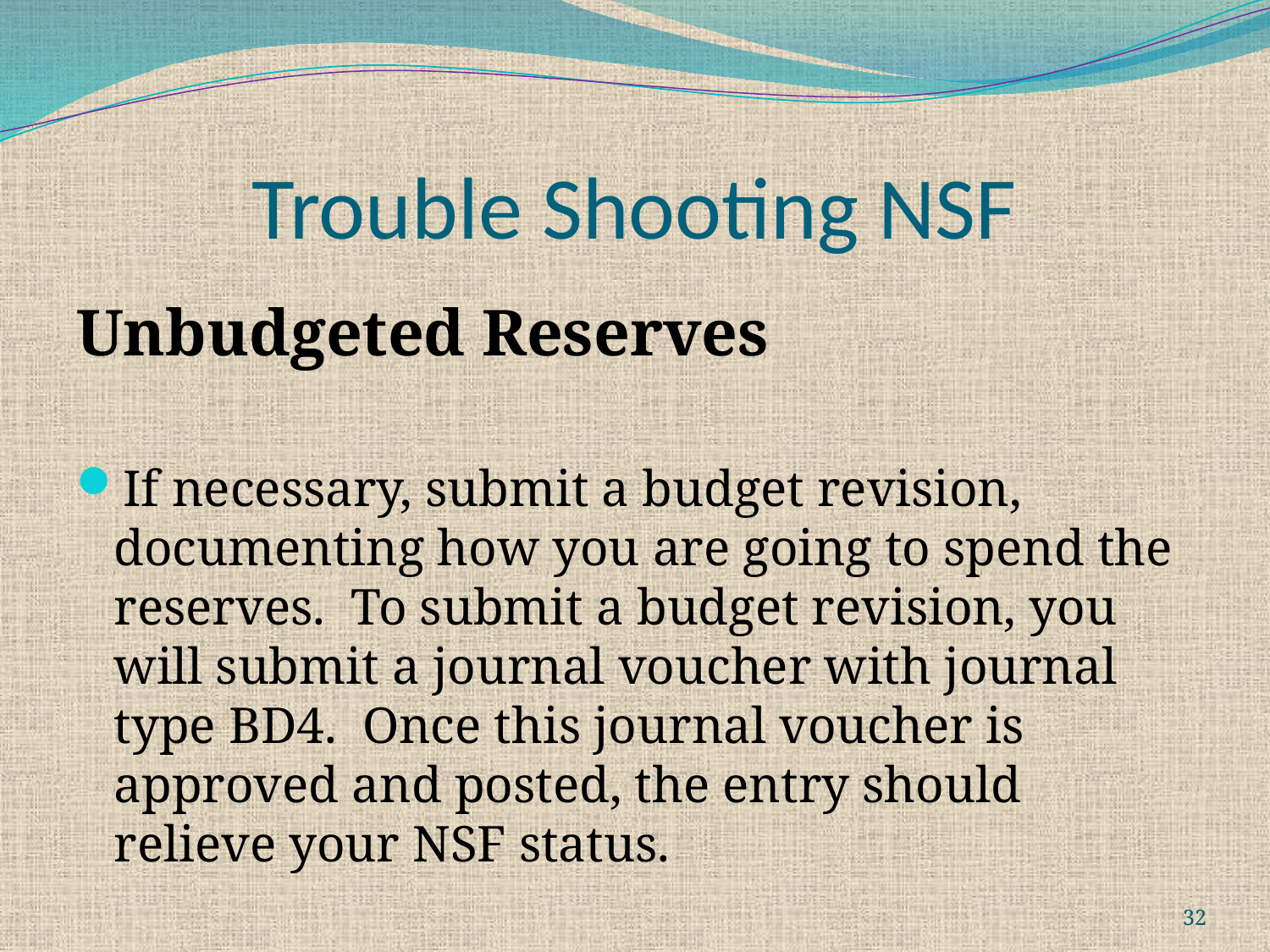

# Trouble Shooting NSF
Unbudgeted Reserves

If necessary, submit a budget revision, documenting how you are going to spend the reserves.  To submit a budget revision, you will submit a journal voucher with journal type BD4.  Once this journal voucher is approved and posted, the entry should relieve your NSF status.

32